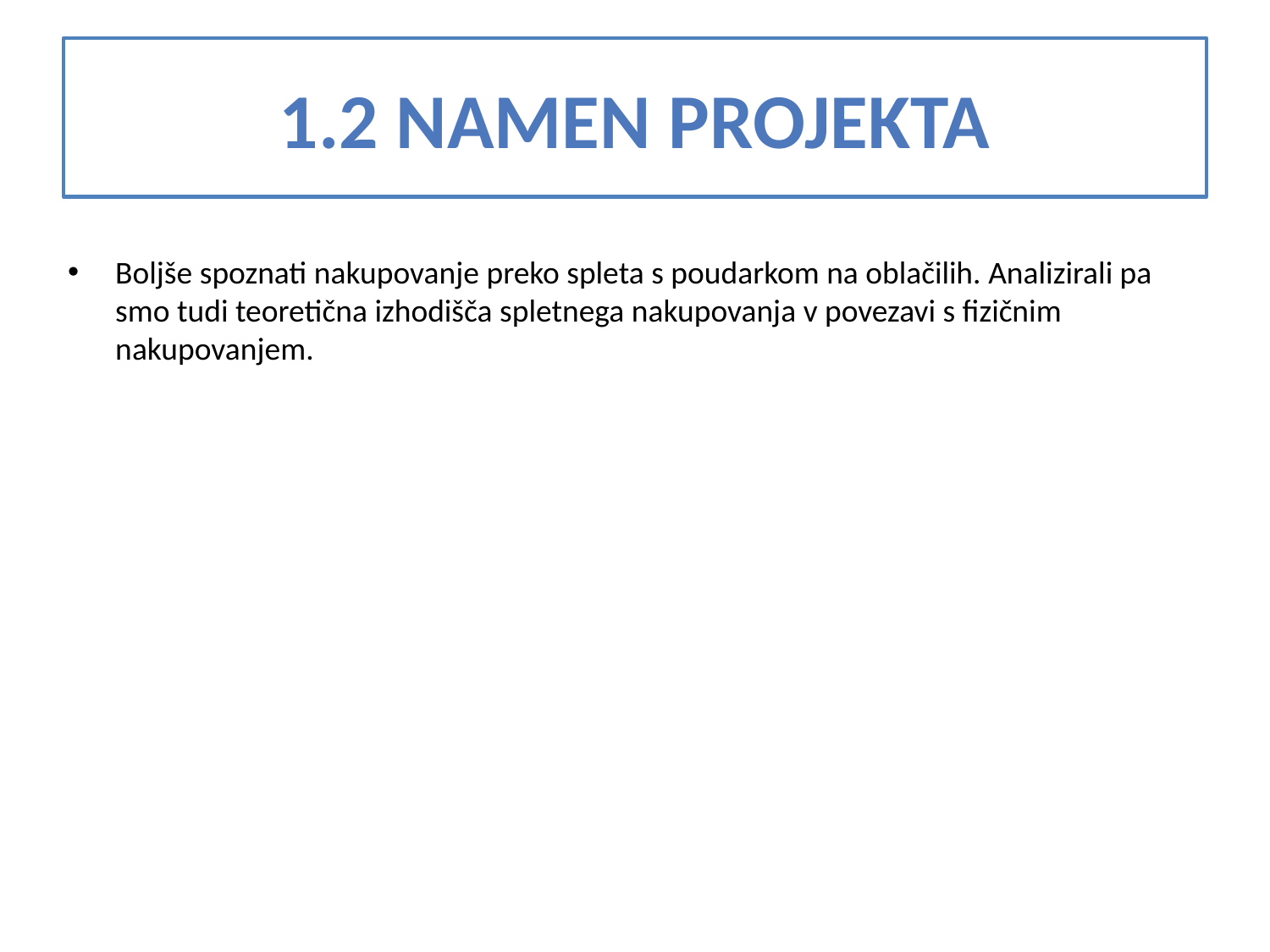

# 1.2 NAMEN PROJEKTA
Boljše spoznati nakupovanje preko spleta s poudarkom na oblačilih. Analizirali pa smo tudi teoretična izhodišča spletnega nakupovanja v povezavi s fizičnim nakupovanjem.